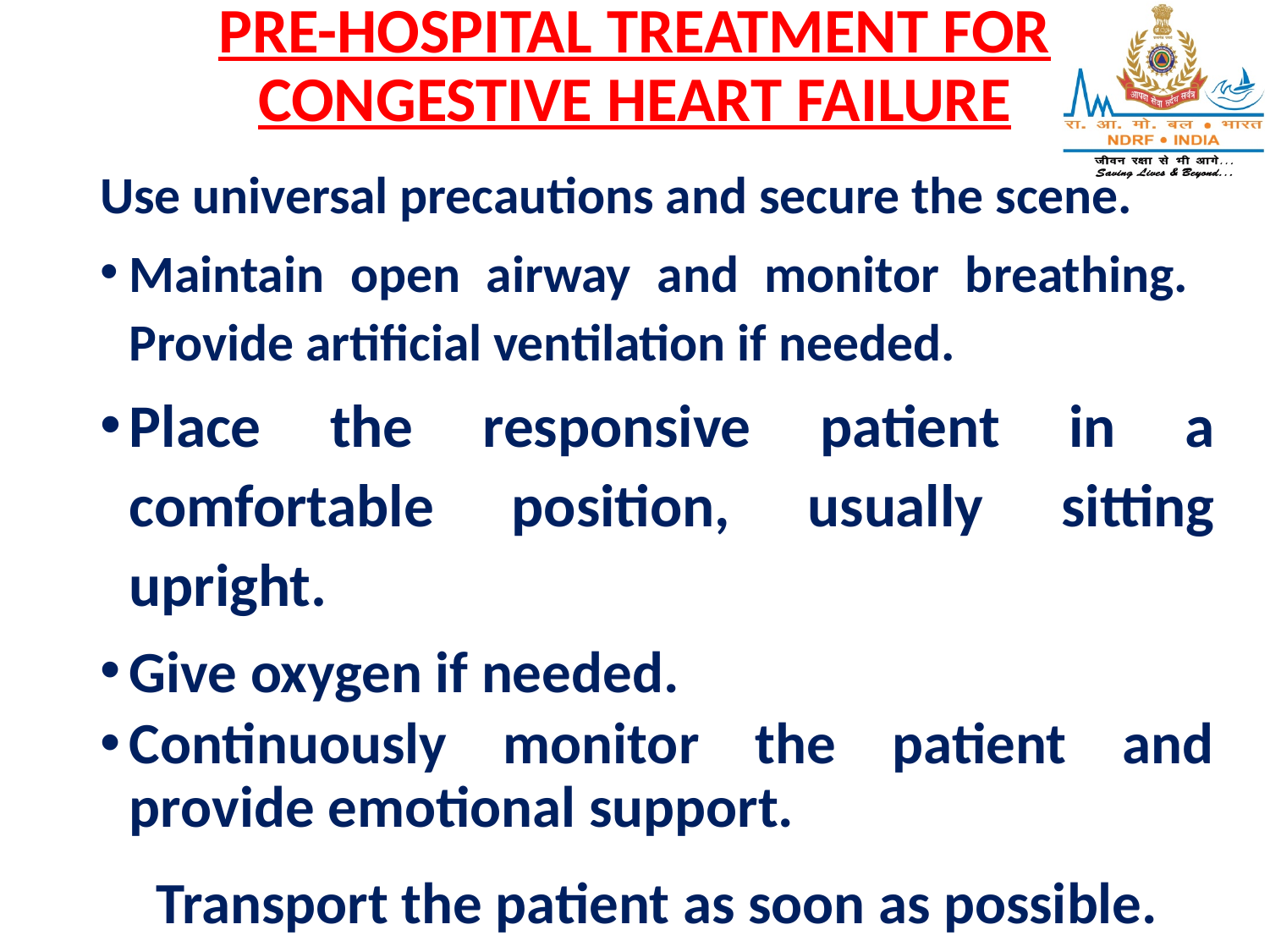

# PRE-HOSPITAL TREATMENT FOR CONGESTIVE HEART FAILURE
Use universal precautions and secure the scene.
Maintain open airway and monitor breathing.  Provide artificial ventilation if needed.
Place the responsive patient in a comfortable position, usually sitting upright.
Give oxygen if needed.
Continuously monitor the patient and provide emotional support.

Transport the patient as soon as possible.